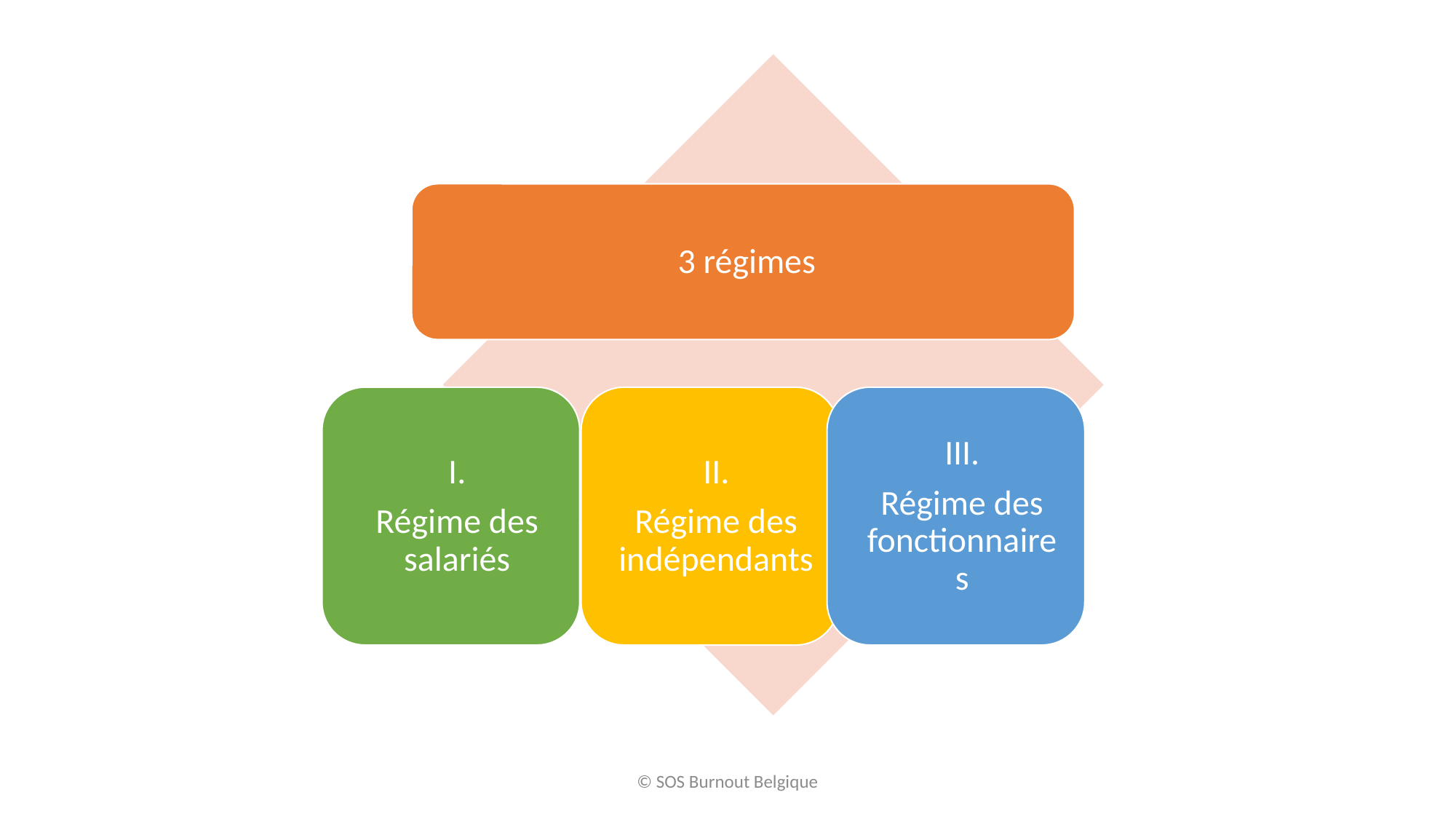

3 régimes
I.
Régime des salariés
II.
Régime des indépendants
III.
Régime des fonctionnaires
© SOS Burnout Belgique